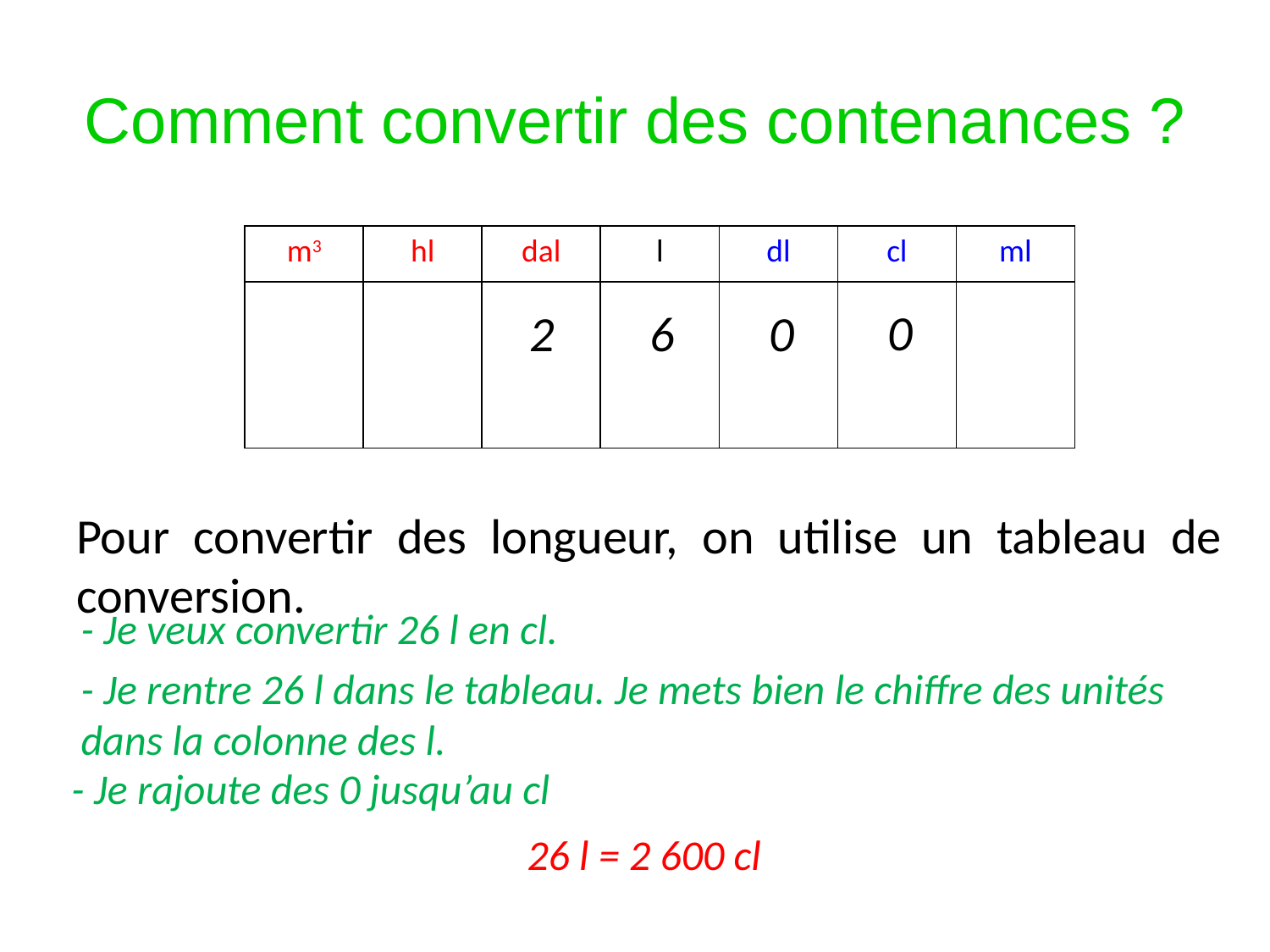

# Comment convertir des contenances ?

Pour convertir des longueur, on utilise un tableau de conversion.
| m3 | hl | dal | l | dl | cl | ml |
| --- | --- | --- | --- | --- | --- | --- |
|  |  |  |  |  |  |  |
0
2
6
0
- Je veux convertir 26 l en cl.
- Je rentre 26 l dans le tableau. Je mets bien le chiffre des unités dans la colonne des l.
- Je rajoute des 0 jusqu’au cl
26 l = 2 600 cl